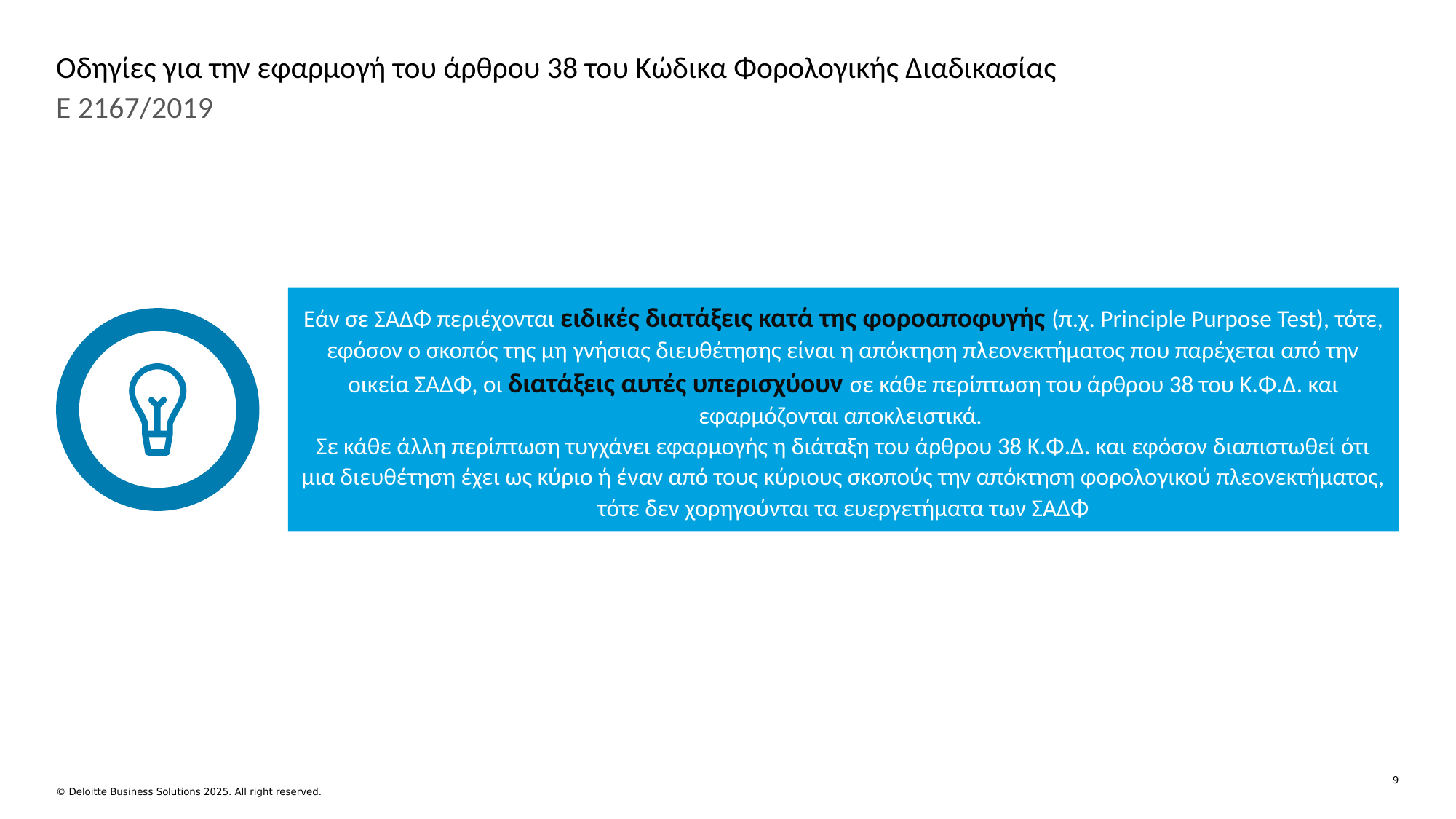

# Οδηγίες για την εφαρμογή του άρθρου 38 του Κώδικα Φορολογικής Διαδικασίας
Ε 2167/2019
Eάν σε ΣΑΔΦ περιέχονται ειδικές διατάξεις κατά της φοροαποφυγής (π.χ. Principle Purpose Test), τότε, εφόσον ο σκοπός της μη γνήσιας διευθέτησης είναι η απόκτηση πλεονεκτήματος που παρέχεται από την οικεία ΣΑΔΦ, οι διατάξεις αυτές υπερισχύουν σε κάθε περίπτωση του άρθρου 38 του Κ.Φ.Δ. και εφαρμόζονται αποκλειστικά.
Σε κάθε άλλη περίπτωση τυγχάνει εφαρμογής η διάταξη του άρθρου 38 Κ.Φ.Δ. και εφόσον διαπιστωθεί ότι μια διευθέτηση έχει ως κύριο ή έναν από τους κύριους σκοπούς την απόκτηση φορολογικού πλεονεκτήματος, τότε δεν χορηγούνται τα ευεργετήματα των ΣΑΔΦ